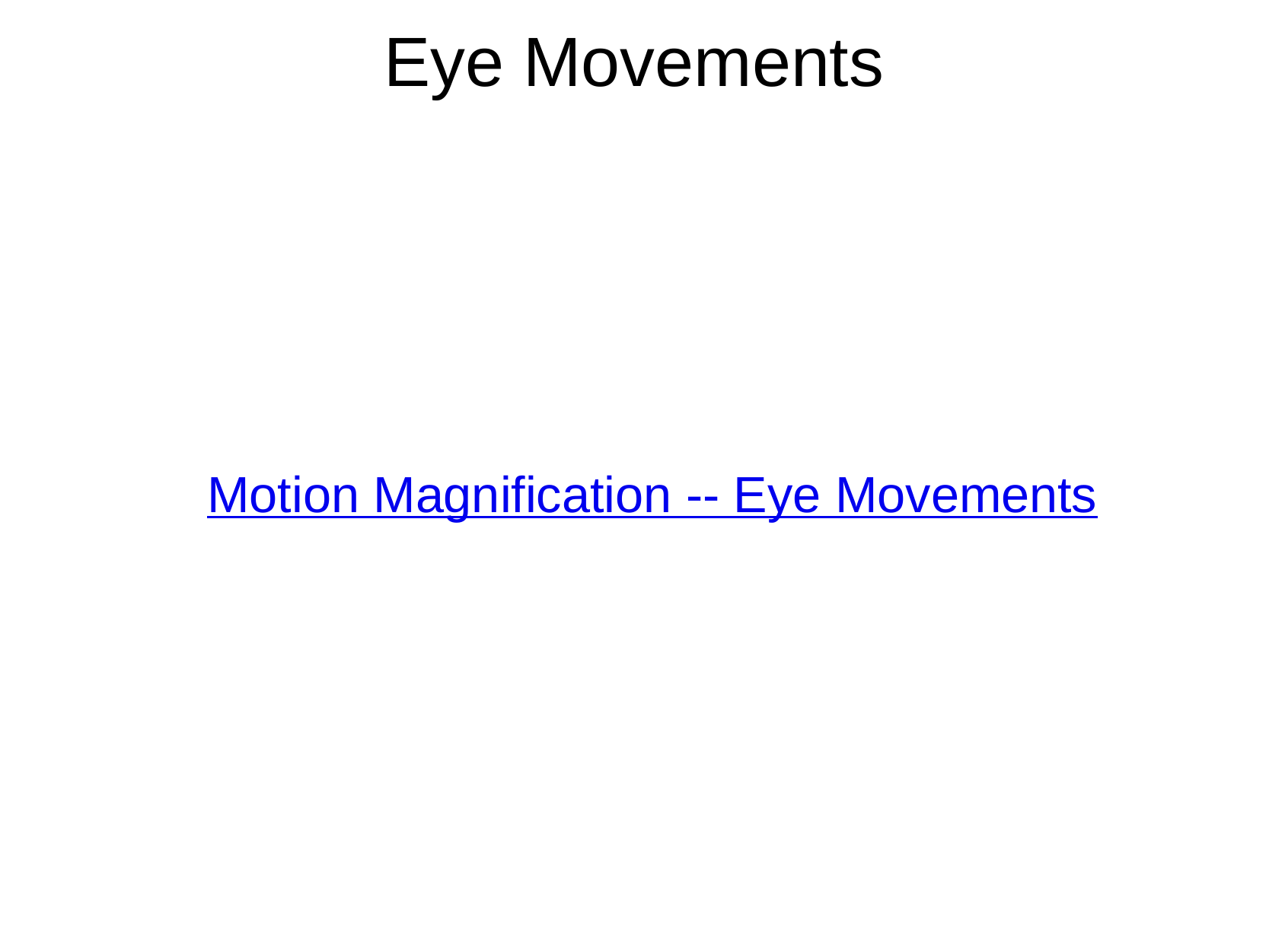

# Eye Movements
Motion Magnification -- Eye Movements